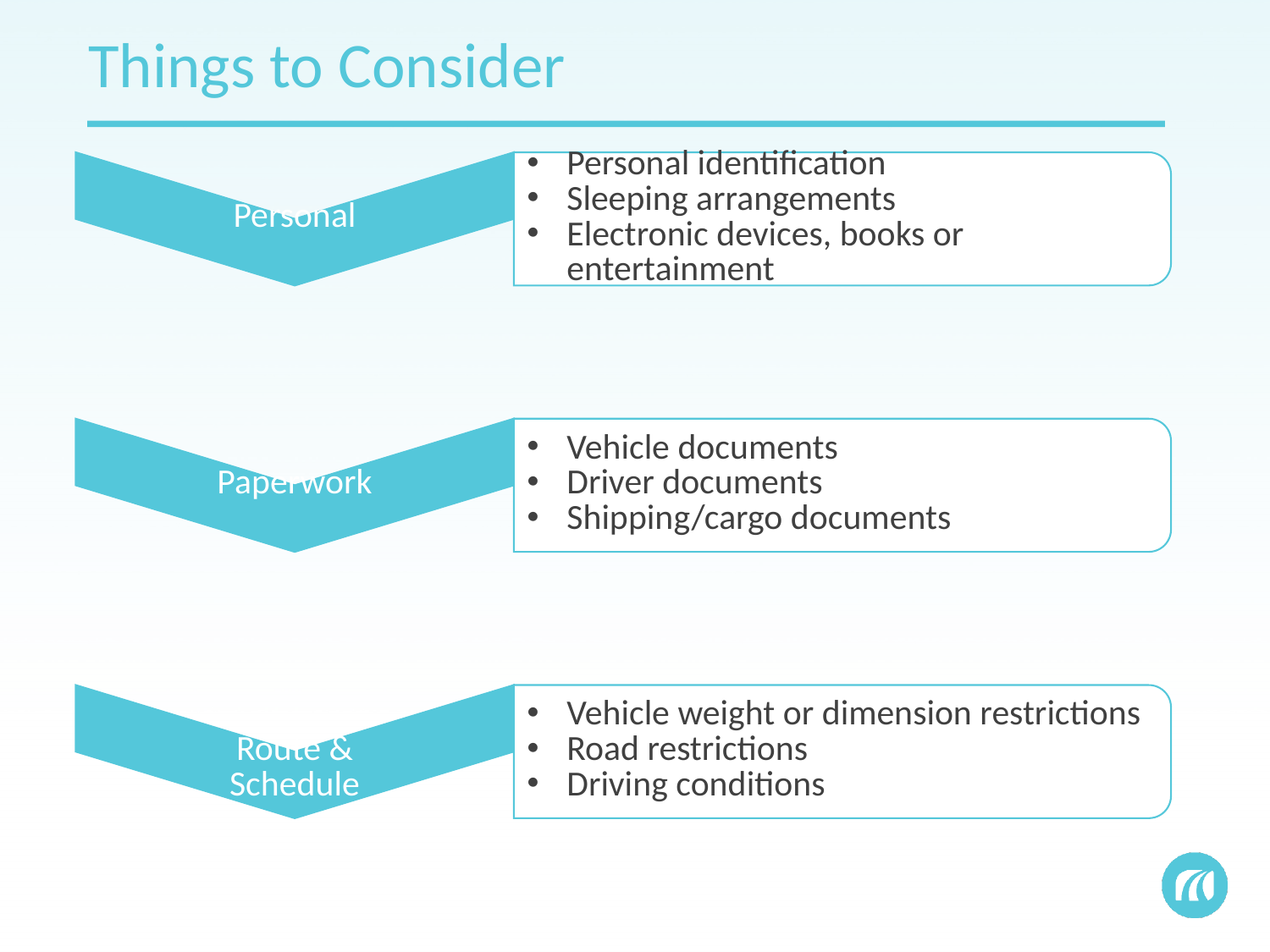

# Things to Consider
Personal
Paperwork
Route &
Schedule
Personal identification
Sleeping arrangements
Electronic devices, books or entertainment
Vehicle documents
Vehicle weight or dimension restrictions
Driver documents
Shipping/cargo documents
Road restrictions
Driving conditions